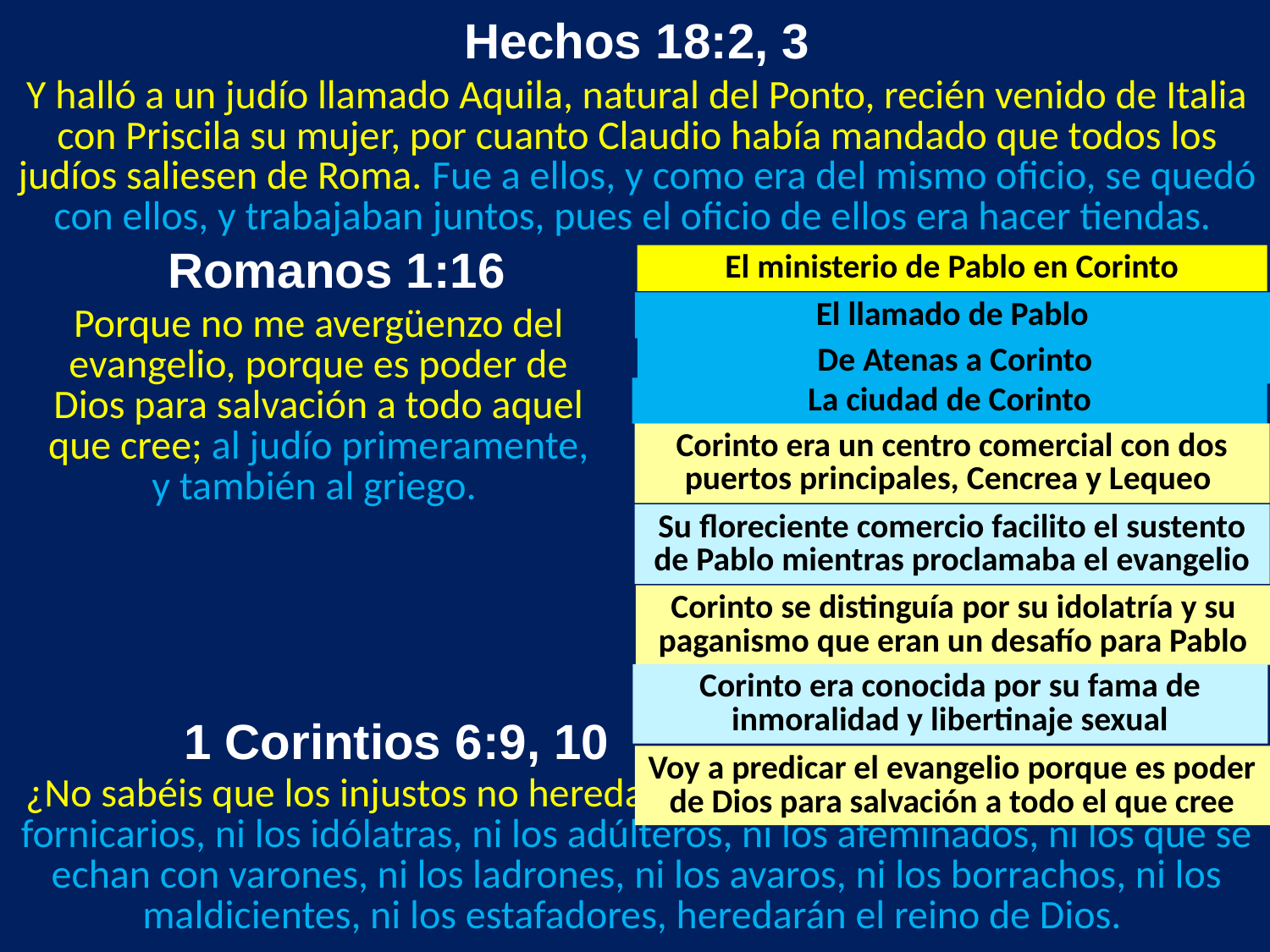

Hechos 18:2, 3
Y halló a un judío llamado Aquila, natural del Ponto, recién venido de Italia con Priscila su mujer, por cuanto Claudio había mandado que todos los judíos saliesen de Roma. Fue a ellos, y como era del mismo oficio, se quedó con ellos, y trabajaban juntos, pues el oficio de ellos era hacer tiendas.
 Romanos 1:16
El ministerio de Pablo en Corinto
El llamado de Pablo
Porque no me avergüenzo del evangelio, porque es poder de Dios para salvación a todo aquel que cree; al judío primeramente, y también al griego.
De Atenas a Corinto
La ciudad de Corinto
Corinto era un centro comercial con dos puertos principales, Cencrea y Lequeo
Su floreciente comercio facilito el sustento de Pablo mientras proclamaba el evangelio
Corinto se distinguía por su idolatría y su paganismo que eran un desafío para Pablo
Corinto era conocida por su fama de inmoralidad y libertinaje sexual
 1 Corintios 6:9, 10
Voy a predicar el evangelio porque es poder de Dios para salvación a todo el que cree
¿No sabéis que los injustos no heredarán el reino de Dios? No erréis; ni los fornicarios, ni los idólatras, ni los adúlteros, ni los afeminados, ni los que se echan con varones, ni los ladrones, ni los avaros, ni los borrachos, ni los maldicientes, ni los estafadores, heredarán el reino de Dios.